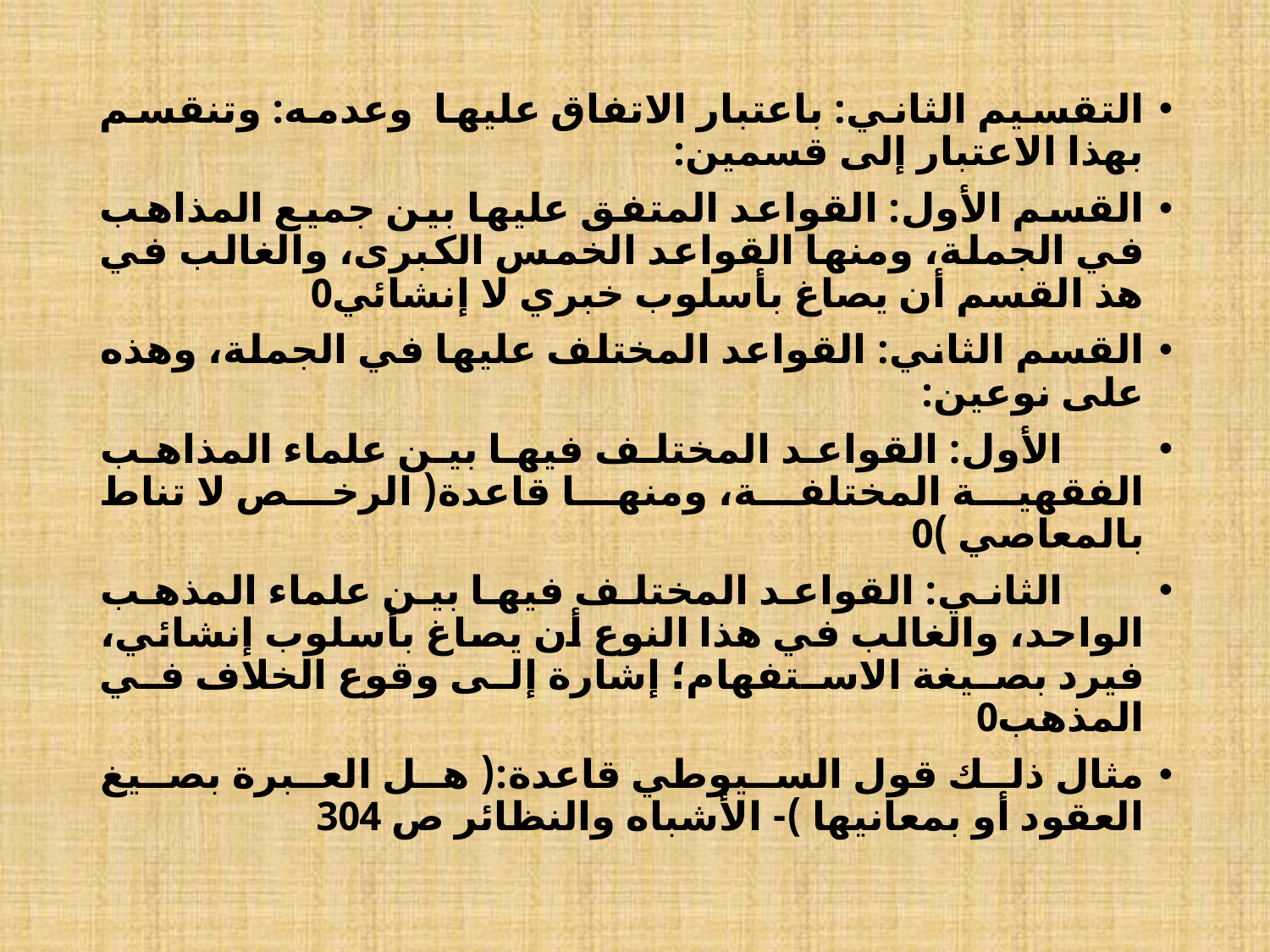

التقسيم الثاني: باعتبار الاتفاق عليها  وعدمه: وتنقسم بهذا الاعتبار إلى قسمين:
القسم الأول: القواعد المتفق عليها بين جميع المذاهب في الجملة، ومنها القواعد الخمس الكبرى، والغالب في هذ القسم أن يصاغ بأسلوب خبري لا إنشائي0
القسم الثاني: القواعد المختلف عليها في الجملة، وهذه على نوعين:
        الأول: القواعد المختلف فيها بين علماء المذاهب الفقهية المختلفة، ومنها قاعدة( الرخص لا تناط بالمعاصي )0
        الثاني: القواعد المختلف فيها بين علماء المذهب الواحد، والغالب في هذا النوع أن يصاغ بأسلوب إنشائي، فيرد بصيغة الاستفهام؛ إشارة إلى وقوع الخلاف في المذهب0
مثال ذلك قول السيوطي قاعدة:( هل العبرة بصيغ العقود أو بمعانيها )- الأشباه والنظائر ص 304